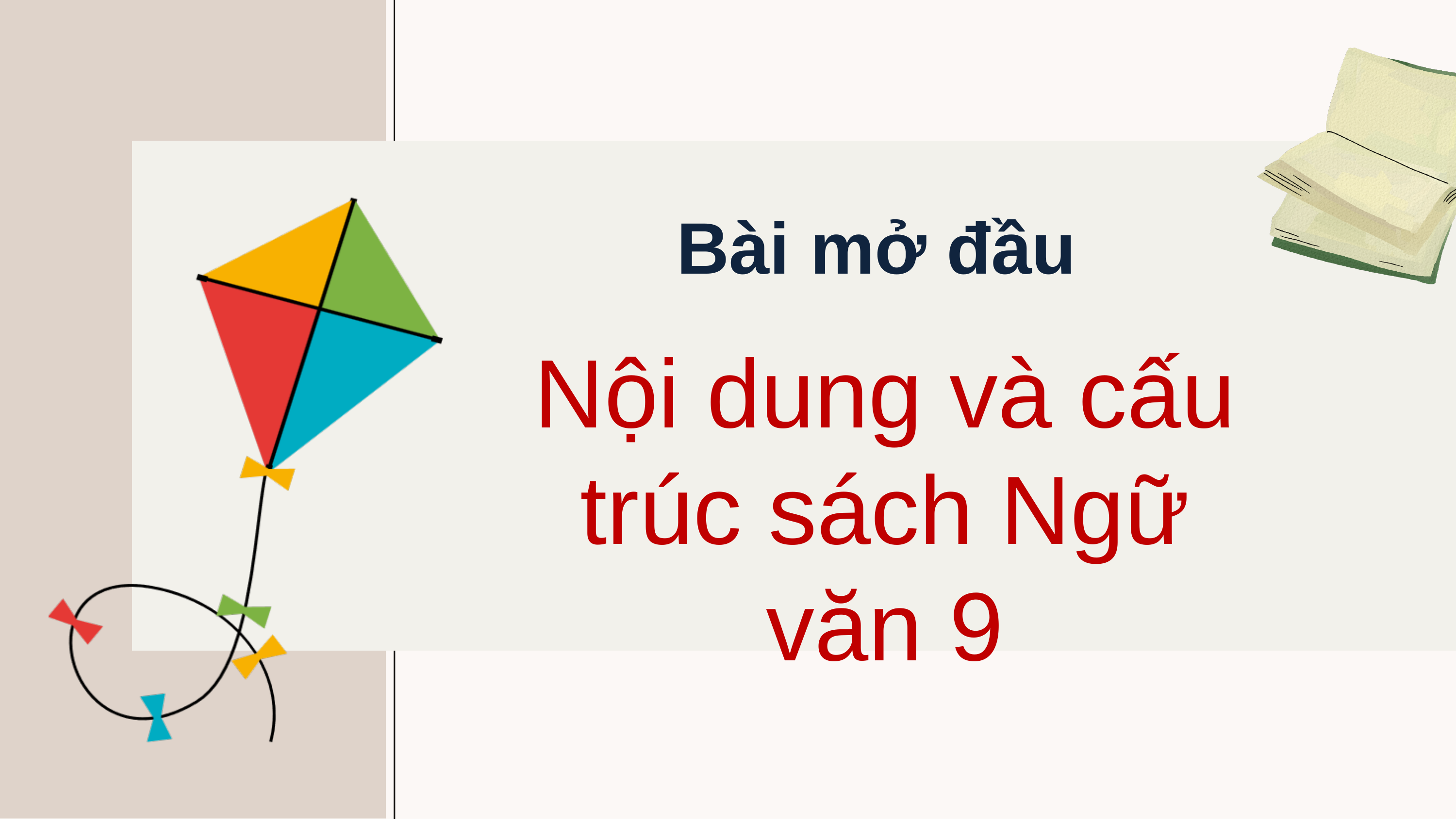

Bài mở đầu

Nội dung và cấu trúc sách Ngữ văn 9